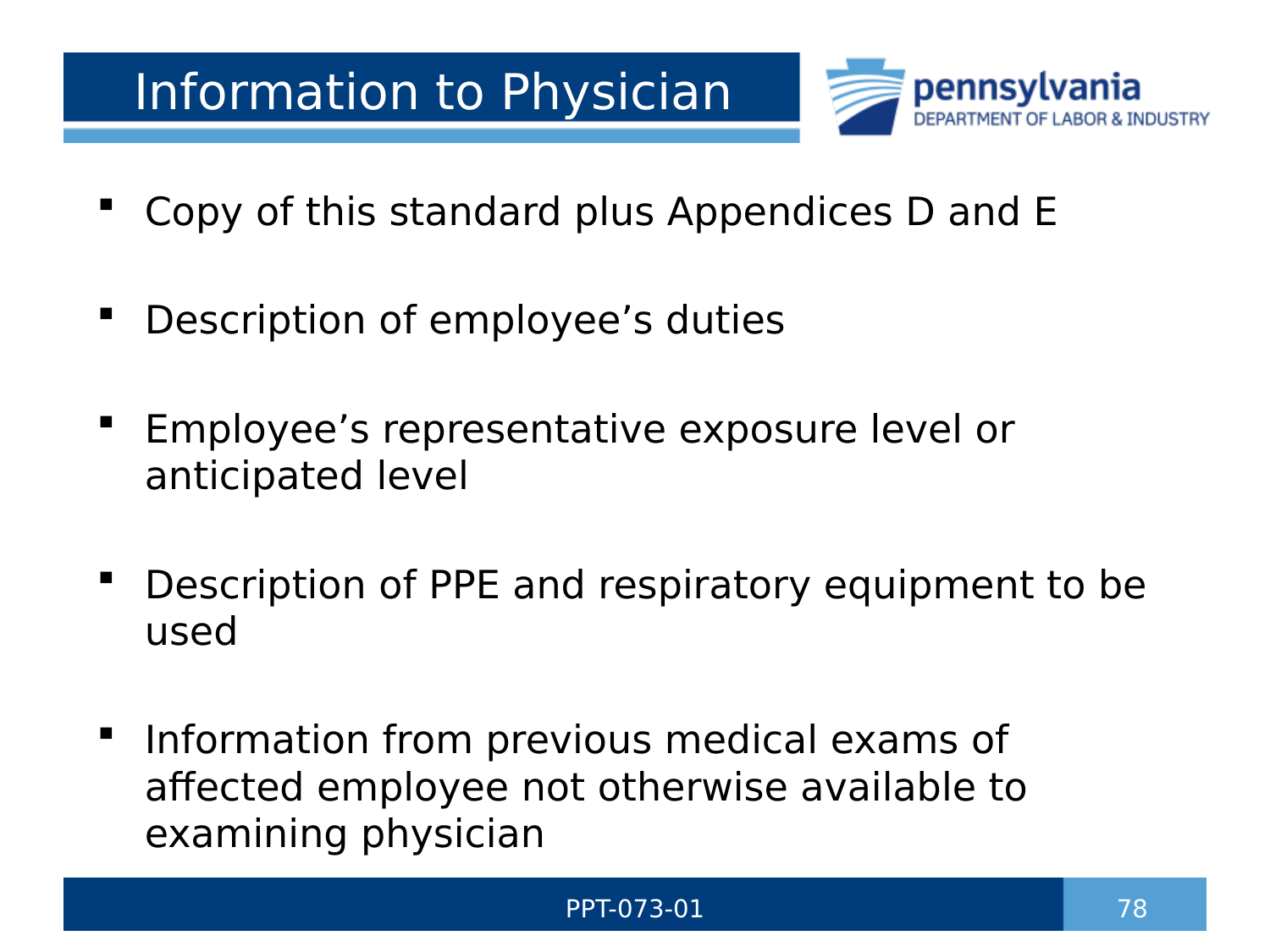

# Information to Physician
Copy of this standard plus Appendices D and E

Description of employee’s duties

Employee’s representative exposure level or anticipated level

Description of PPE and respiratory equipment to be used

Information from previous medical exams of affected employee not otherwise available to examining physician

PPT-073-01
78